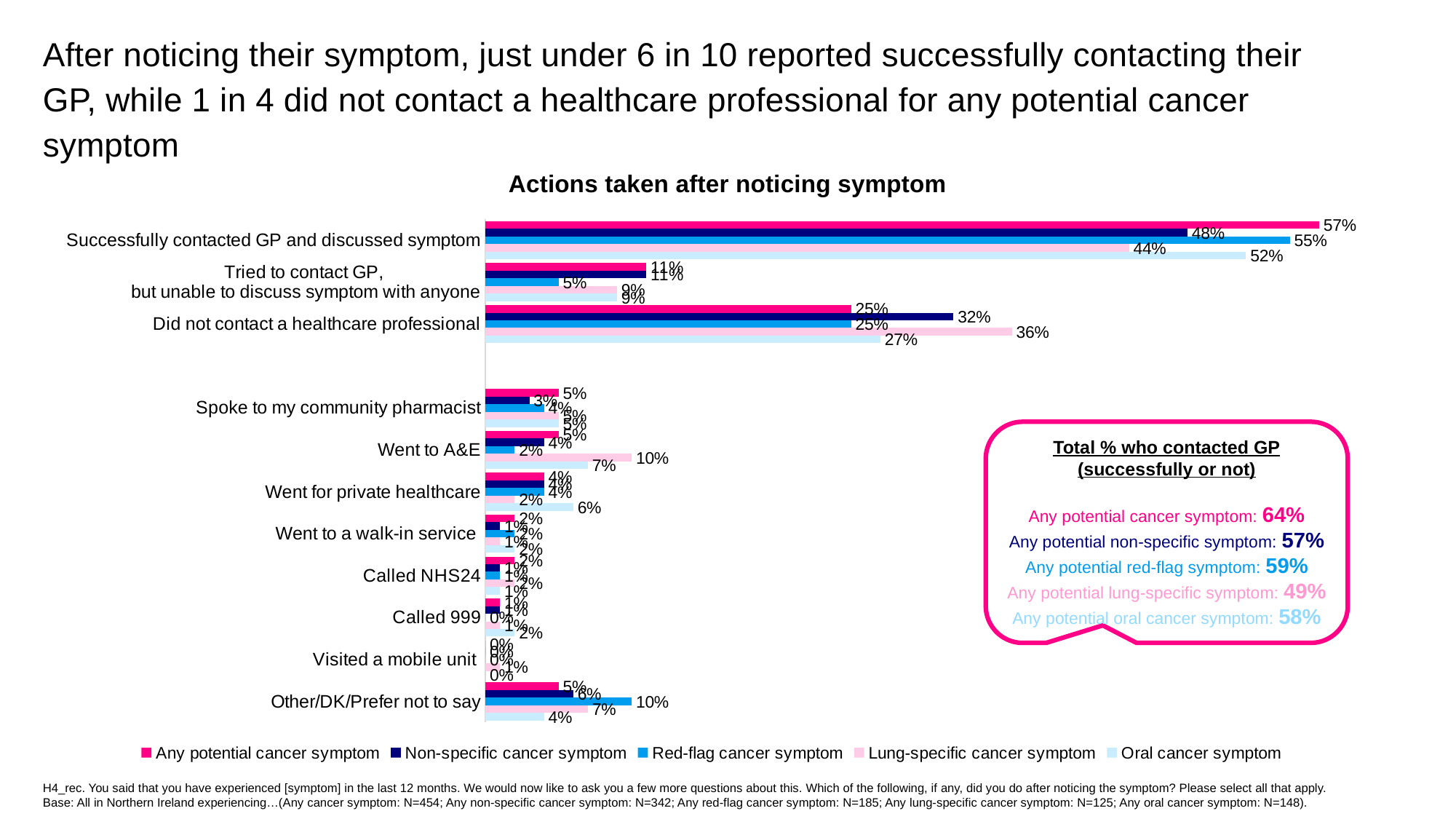

After noticing their symptom, just under 6 in 10 reported successfully contacting their GP, while 1 in 4 did not contact a healthcare professional for any potential cancer symptom
Actions taken after noticing symptom

### Chart

| Category | Oral cancer symptom | Lung-specific cancer symptom | Red-flag cancer symptom | Non-specific cancer symptom | Any potential cancer symptom |
|---|---|---|---|---|---|
| Other/DK/Prefer not to say | 0.04 | 0.07 | 0.1 | 0.06 | 0.05 |
| Visited a mobile unit  | 0.0 | 0.01 | 0.0 | 0.0 | 0.0 |
| Called 999 | 0.02 | 0.01 | 0.0 | 0.01 | 0.01 |
| Called NHS24 | 0.01 | 0.02 | 0.01 | 0.01 | 0.02 |
| Went to a walk-in service  | 0.02 | 0.01 | 0.02 | 0.01 | 0.02 |
| Went for private healthcare | 0.06 | 0.02 | 0.04 | 0.04 | 0.04 |
| Went to A&E | 0.07 | 0.1 | 0.02 | 0.04 | 0.05 |
| Spoke to my community pharmacist | 0.05 | 0.05 | 0.04 | 0.03 | 0.05 |
|  | None | None | None | None | None |
| Did not contact a healthcare professional | 0.27 | 0.36 | 0.25 | 0.32 | 0.25 |
| Tried to contact GP,
but unable to discuss symptom with anyone | 0.09 | 0.09 | 0.05 | 0.11 | 0.11 |
| Successfully contacted GP and discussed symptom | 0.52 | 0.44 | 0.55 | 0.48 | 0.57 |
Total % who contacted GP (successfully or not)
Any potential cancer symptom: 64%
Any potential non-specific symptom: 57%
Any potential red-flag symptom: 59%
Any potential lung-specific symptom: 49%
Any potential oral cancer symptom: 58%
H4_rec. You said that you have experienced [symptom] in the last 12 months. We would now like to ask you a few more questions about this. Which of the following, if any, did you do after noticing the symptom? Please select all that apply.
Base: All in Northern Ireland experiencing…(Any cancer symptom: N=454; Any non-specific cancer symptom: N=342; Any red-flag cancer symptom: N=185; Any lung-specific cancer symptom: N=125; Any oral cancer symptom: N=148).